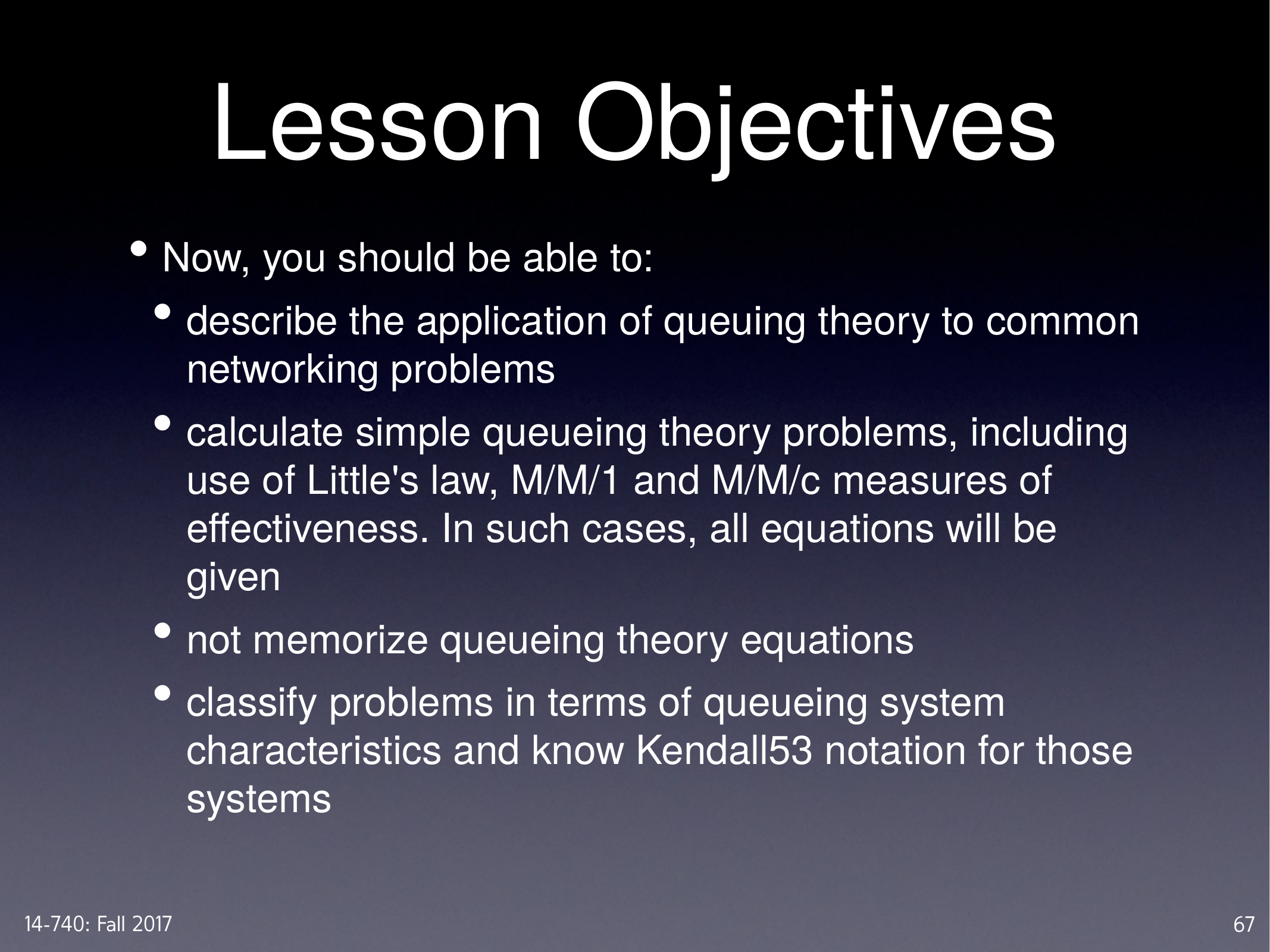

# Lesson Objectives
Now, you should be able to:
describe the application of queuing theory to common networking problems
calculate simple queueing theory problems, including use of Little's law, M/M/1 and M/M/c measures of effectiveness. In such cases, all equations will be given
not memorize queueing theory equations
classify problems in terms of queueing system characteristics and know Kendall53 notation for those systems
67